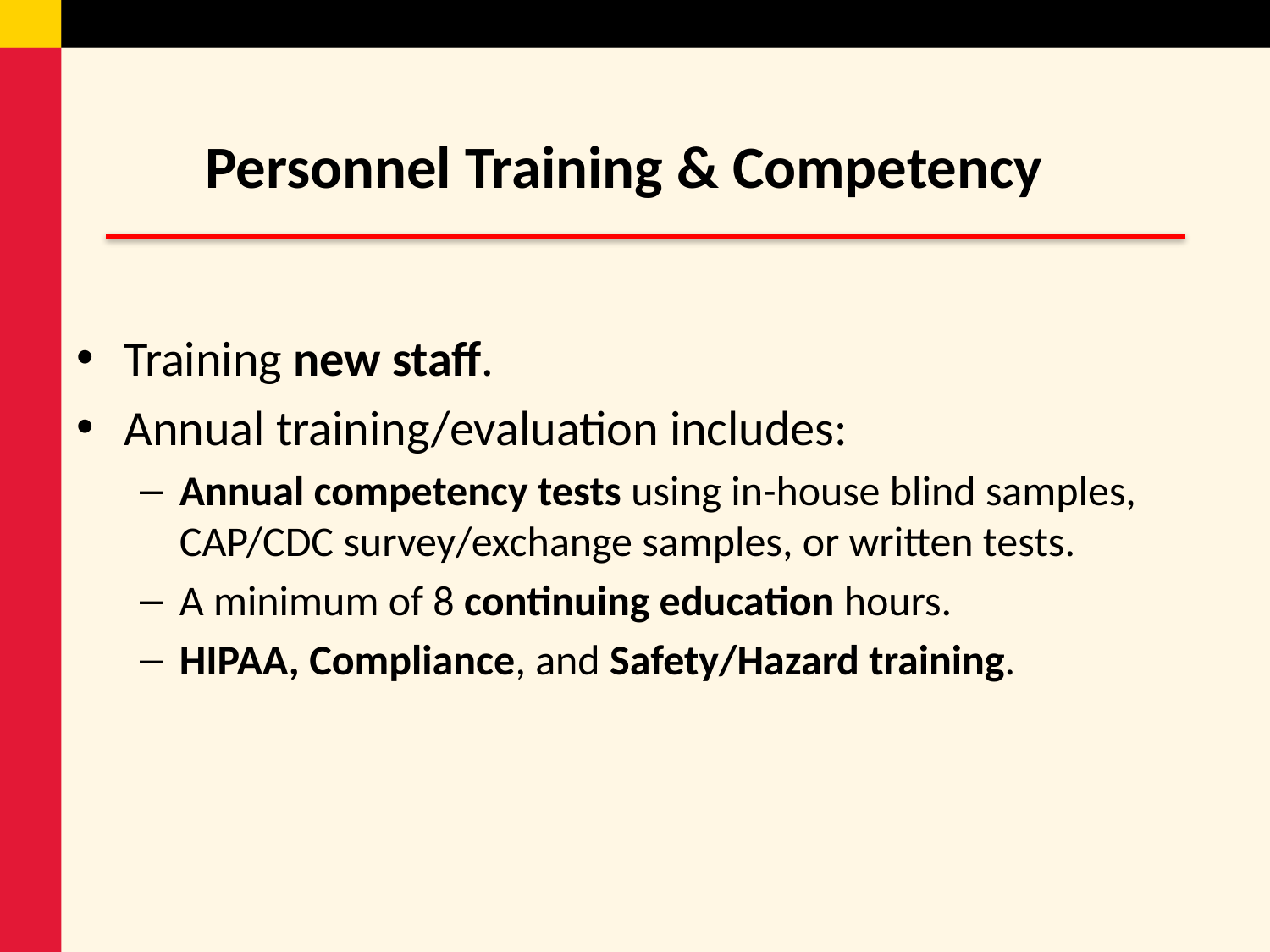

# Personnel Training & Competency
Training new staff.
Annual training/evaluation includes:
Annual competency tests using in-house blind samples, CAP/CDC survey/exchange samples, or written tests.
A minimum of 8 continuing education hours.
HIPAA, Compliance, and Safety/Hazard training.